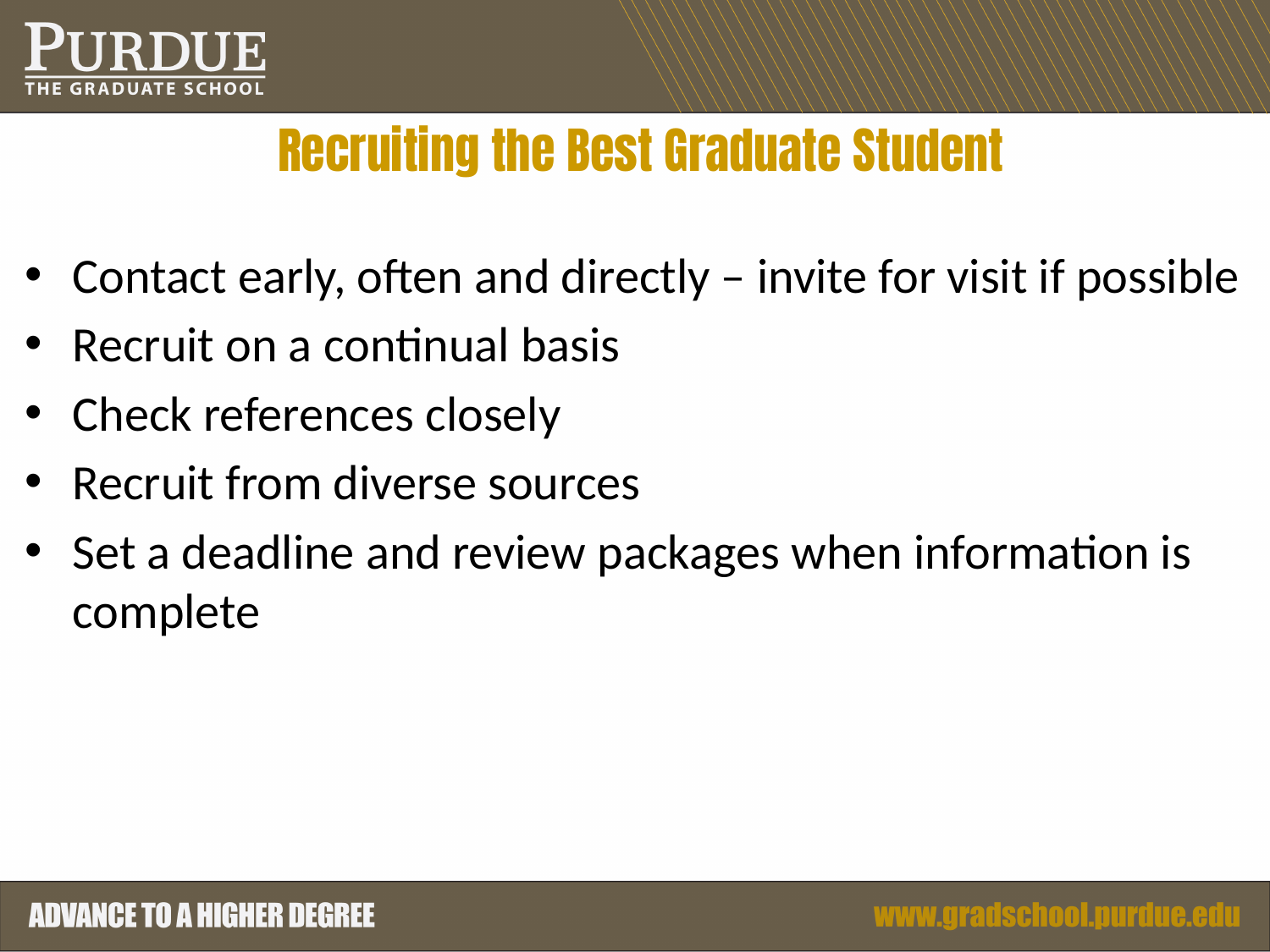

Recruiting the Best Graduate Student
Contact early, often and directly – invite for visit if possible
Recruit on a continual basis
Check references closely
Recruit from diverse sources
Set a deadline and review packages when information is complete